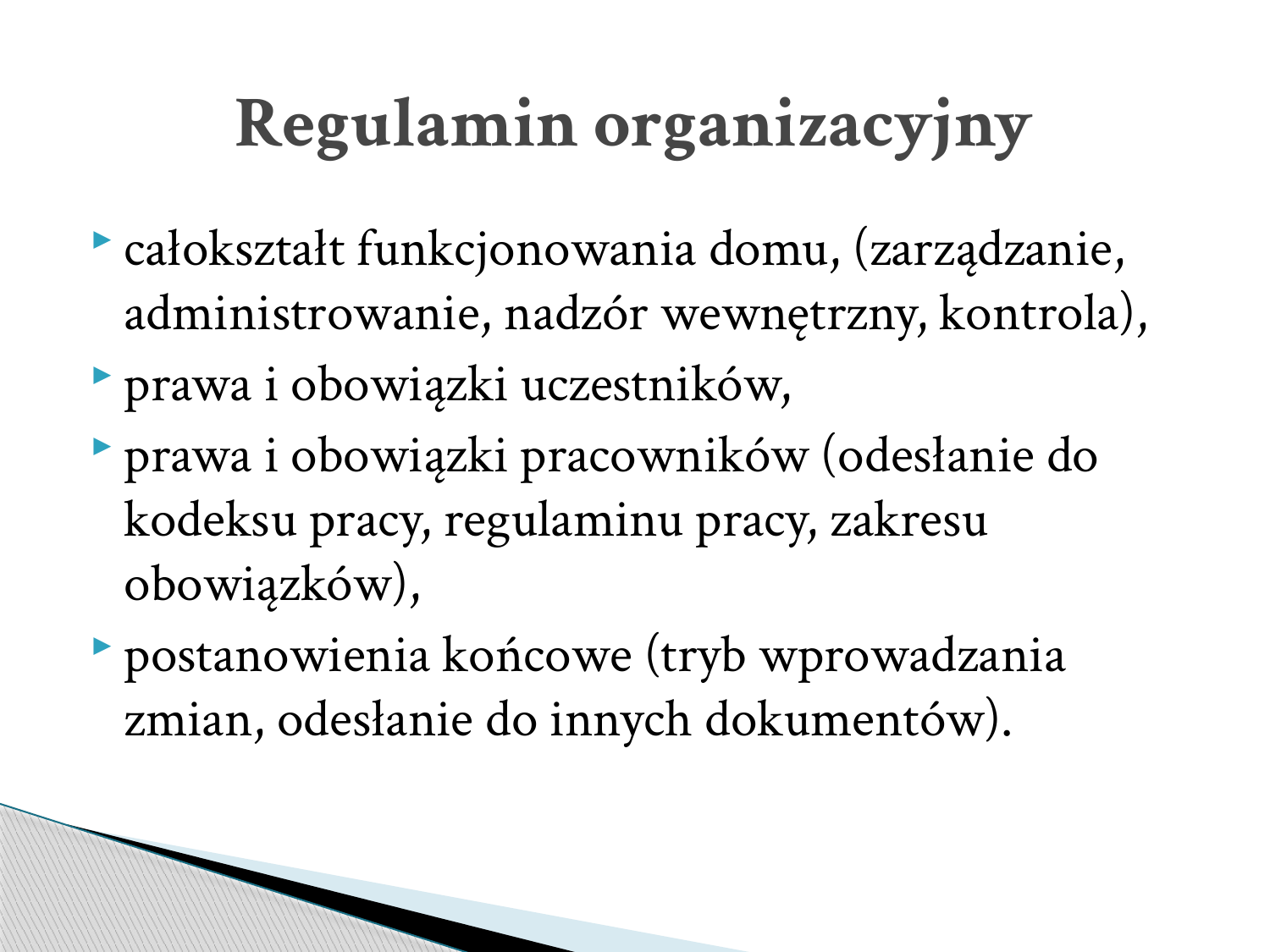

# Regulamin organizacyjny
całokształt funkcjonowania domu, (zarządzanie, administrowanie, nadzór wewnętrzny, kontrola),
prawa i obowiązki uczestników,
prawa i obowiązki pracowników (odesłanie do kodeksu pracy, regulaminu pracy, zakresu obowiązków),
postanowienia końcowe (tryb wprowadzania zmian, odesłanie do innych dokumentów).